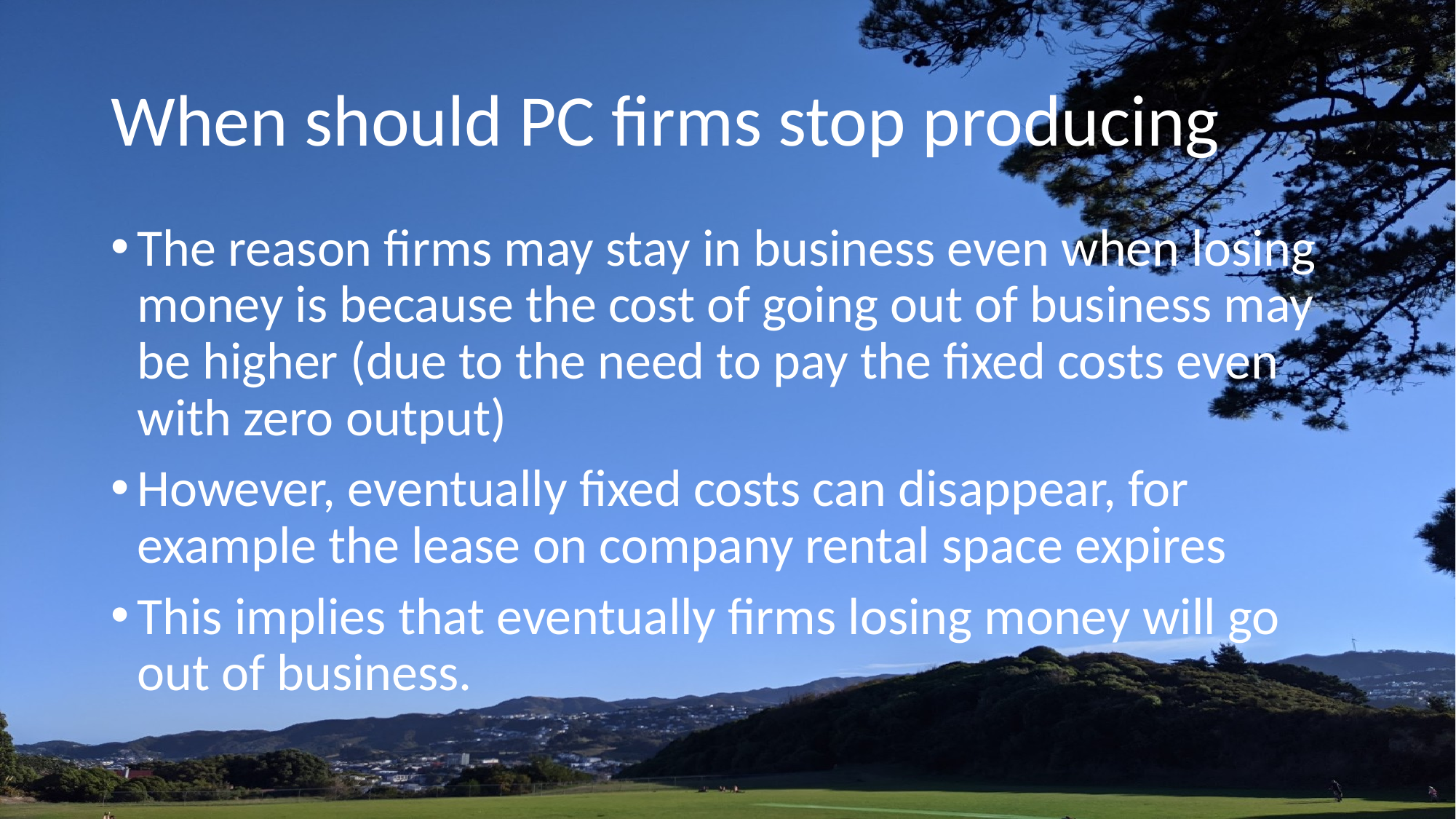

# When should PC firms stop producing
The reason firms may stay in business even when losing money is because the cost of going out of business may be higher (due to the need to pay the fixed costs even with zero output)
However, eventually fixed costs can disappear, for example the lease on company rental space expires
This implies that eventually firms losing money will go out of business.